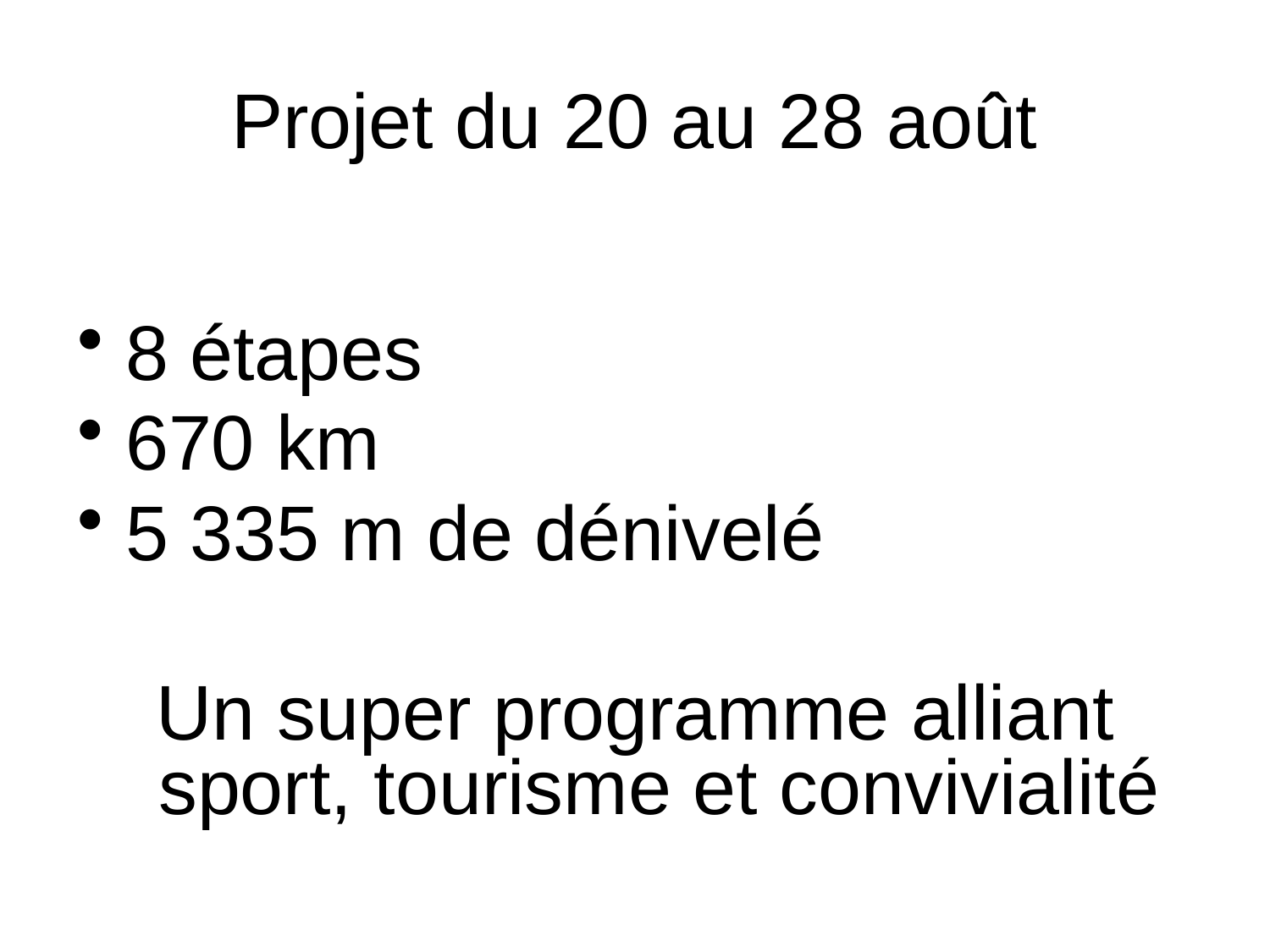

# Projet du 20 au 28 août

8 étapes
670 km
5 335 m de dénivelé

Un super programme alliant sport, tourisme et convivialité